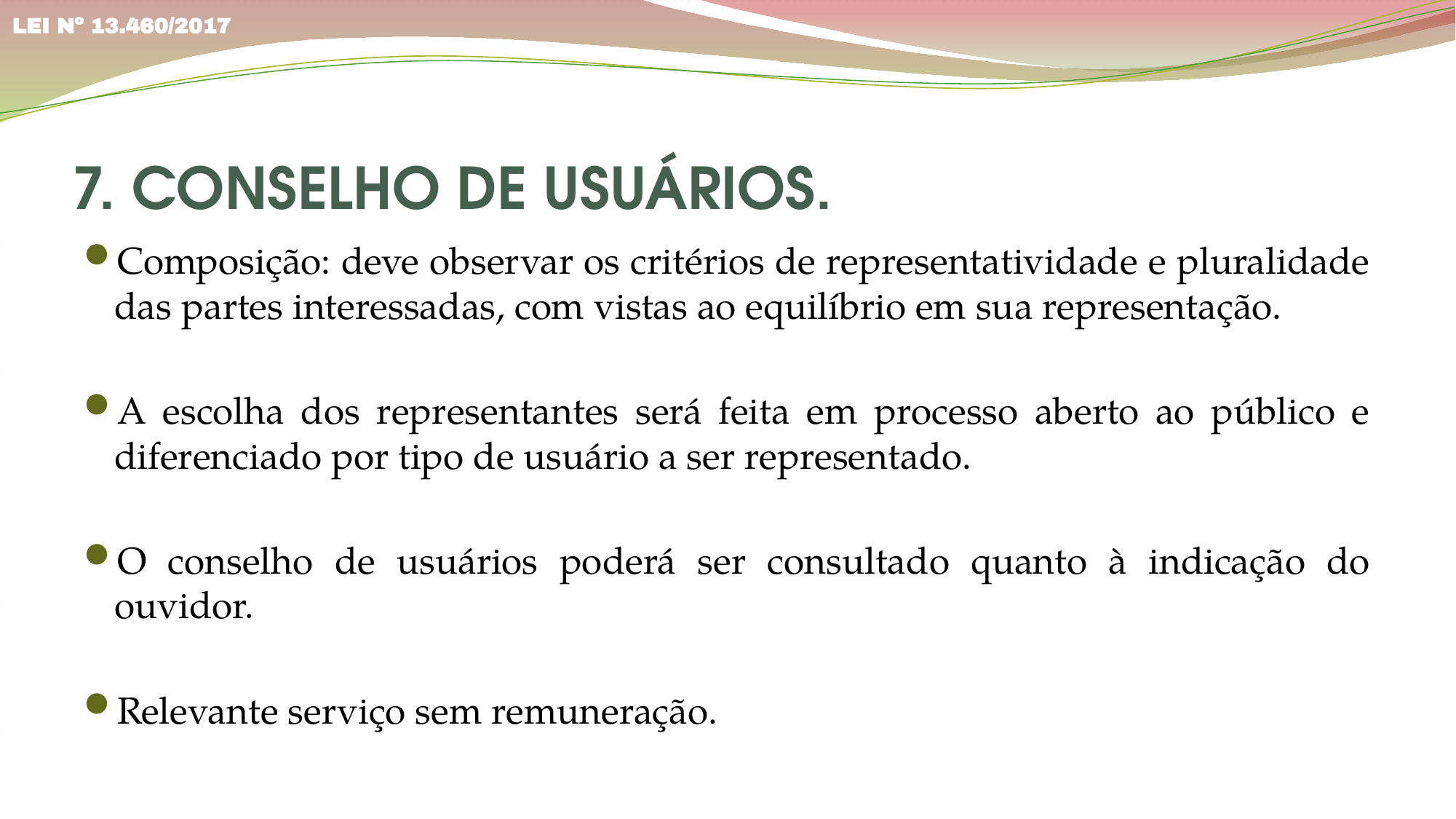

LEI Nº 13.460/2017
7. CONSELHO DE USUÁRIOS.
Composição: deve observar os critérios de representatividade e pluralidade das partes interessadas, com vistas ao equilíbrio em sua representação.

A escolha dos representantes será feita em processo aberto ao público e diferenciado por tipo de usuário a ser representado.

O conselho de usuários poderá ser consultado quanto à indicação do ouvidor.

Relevante serviço sem remuneração.